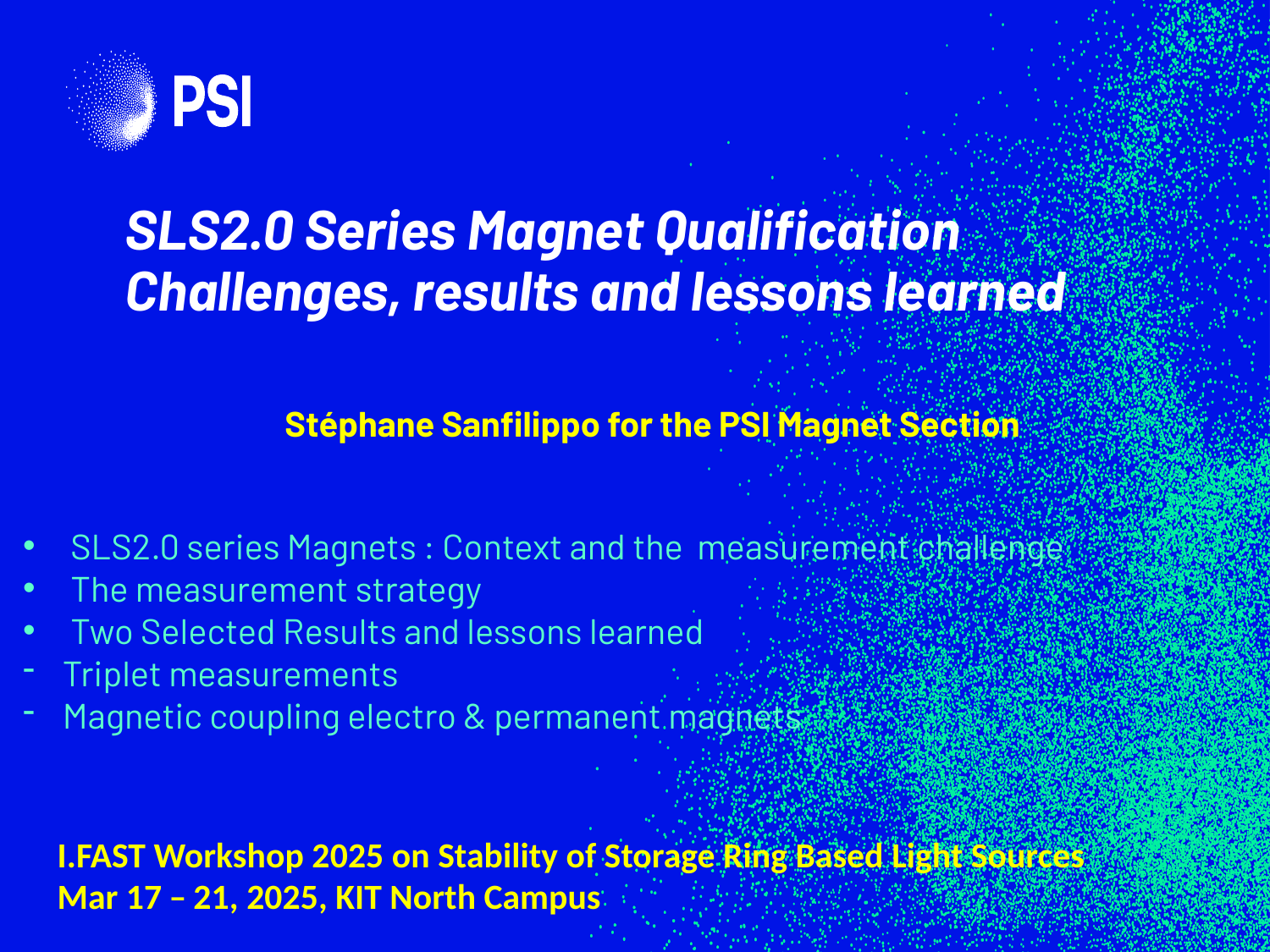

# SLS2.0 Series Magnet Qualification Challenges, results and lessons learned
Stéphane Sanfilippo for the PSI Magnet Section
SLS2.0 series Magnets : Context and the  measurement challenge
The measurement strategy
Two Selected Results and lessons learned
Triplet measurements
Magnetic coupling electro & permanent magnets

I.FAST Workshop 2025 on Stability of Storage Ring Based Light Sources
Mar 17 – 21, 2025, KIT North Campus